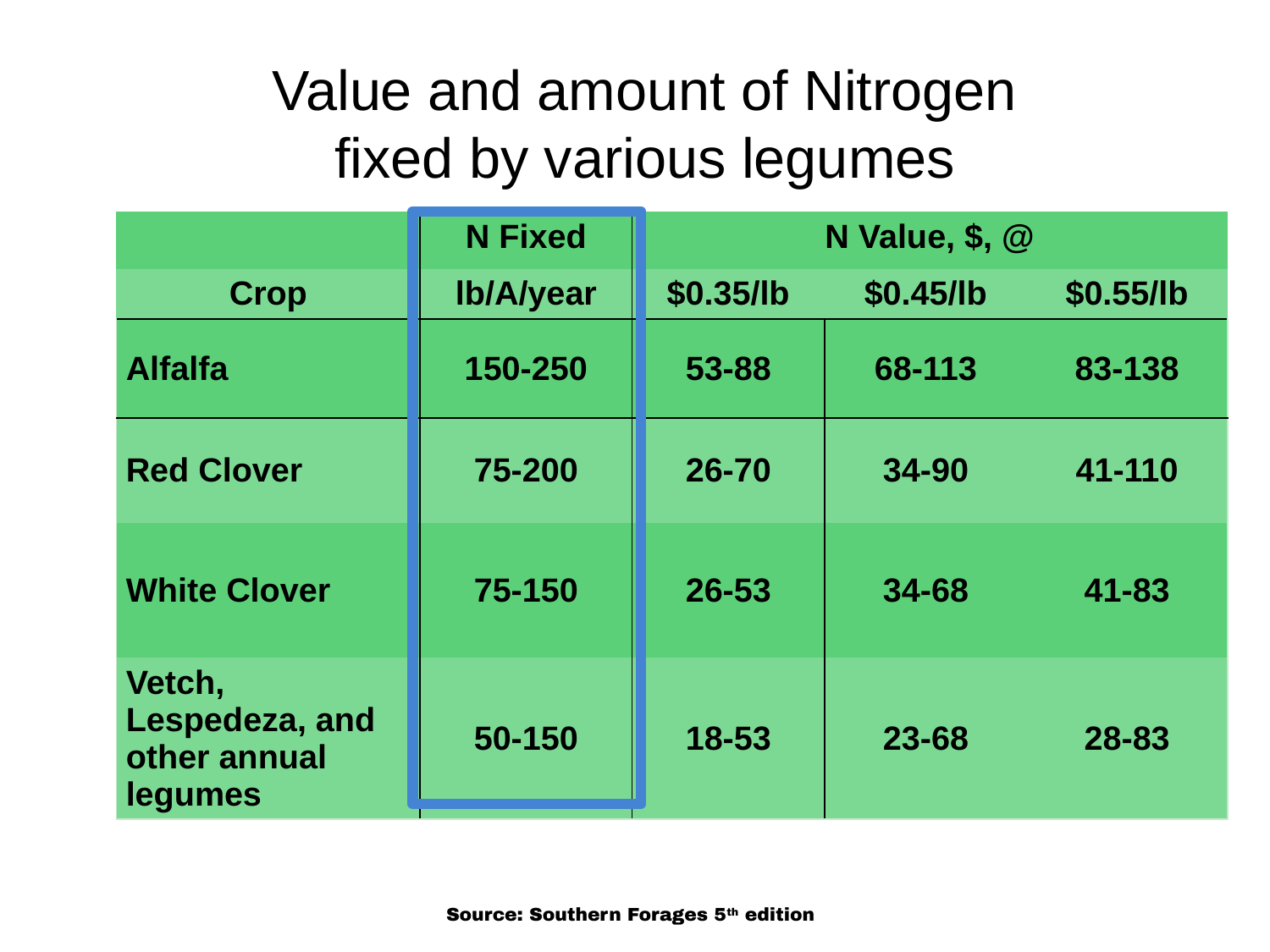

Value and amount of Nitrogen
fixed by various legumes
|  | N Fixed | N Value, $, @ |  |  |
| --- | --- | --- | --- | --- |
| Crop | lb/A/year | $0.35/lb | $0.45/lb | $0.55/lb |
| Alfalfa | 150-250 | 53-88 | 68-113 | 83-138 |
| Red Clover | 75-200 | 26-70 | 34-90 | 41-110 |
| White Clover | 75-150 | 26-53 | 34-68 | 41-83 |
| Vetch, Lespedeza, and other annual legumes | 50-150 | 18-53 | 23-68 | 28-83 |

Source: Southern Forages 5th edition